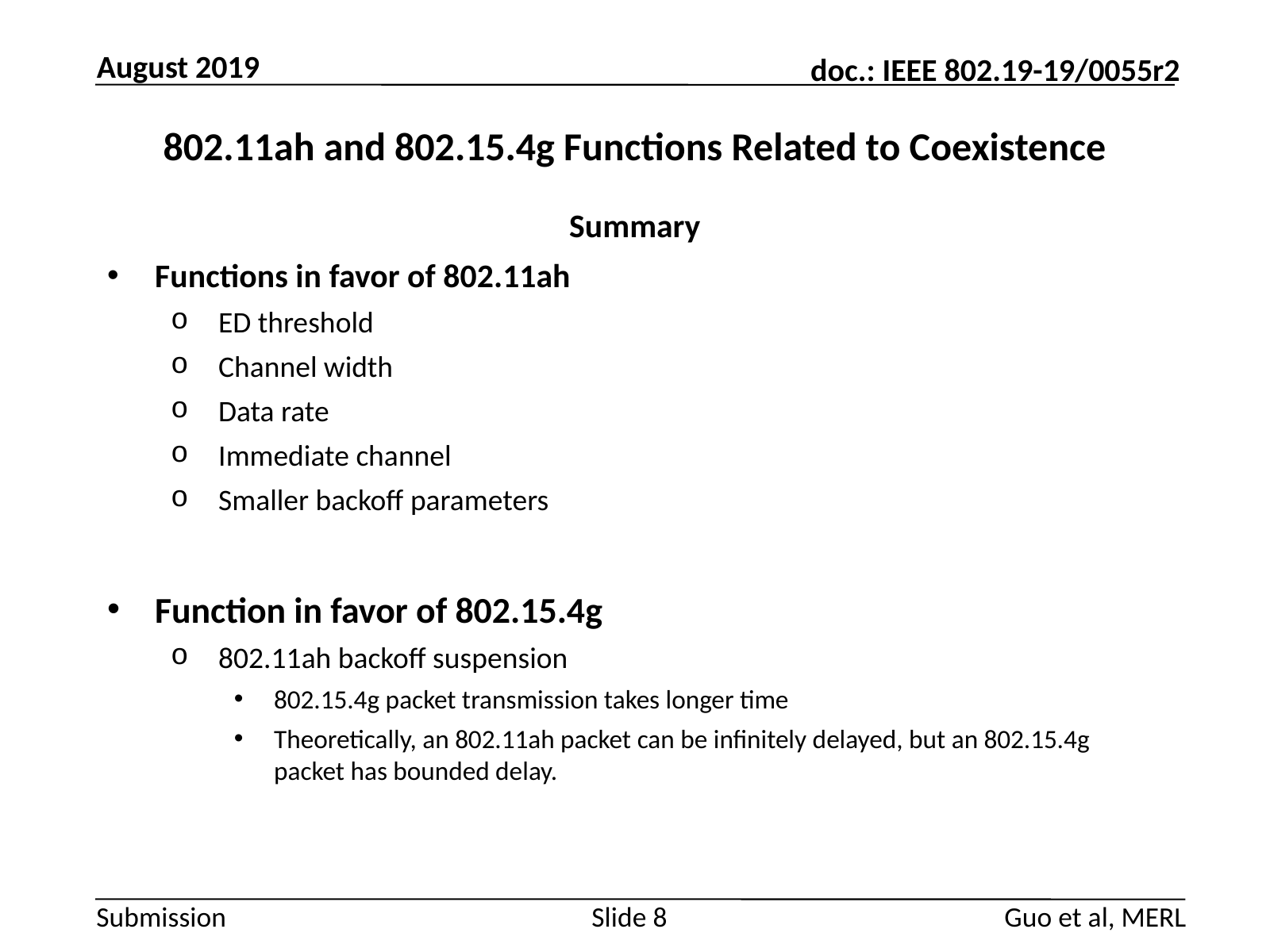

August 2019
# 802.11ah and 802.15.4g Functions Related to Coexistence

Summary
Functions in favor of 802.11ah
ED threshold
Channel width
Data rate
Immediate channel
Smaller backoff parameters

Function in favor of 802.15.4g
802.11ah backoff suspension
802.15.4g packet transmission takes longer time
Theoretically, an 802.11ah packet can be infinitely delayed, but an 802.15.4g packet has bounded delay.
Guo et al, MERL
Slide 8